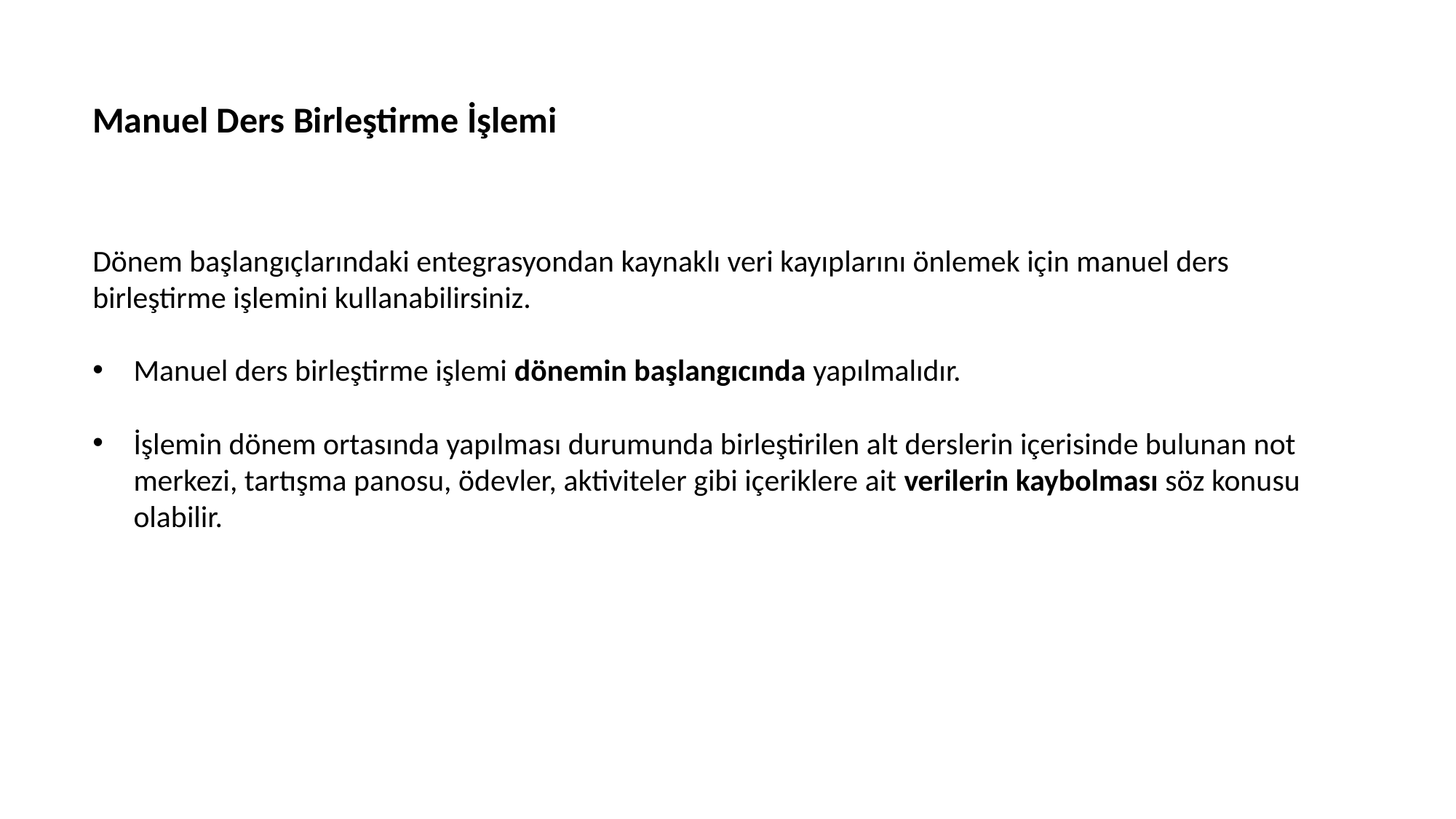

Manuel Ders Birleştirme İşlemi
Dönem başlangıçlarındaki entegrasyondan kaynaklı veri kayıplarını önlemek için manuel ders birleştirme işlemini kullanabilirsiniz.

Manuel ders birleştirme işlemi dönemin başlangıcında yapılmalıdır.

İşlemin dönem ortasında yapılması durumunda birleştirilen alt derslerin içerisinde bulunan not merkezi, tartışma panosu, ödevler, aktiviteler gibi içeriklere ait verilerin kaybolması söz konusu olabilir.